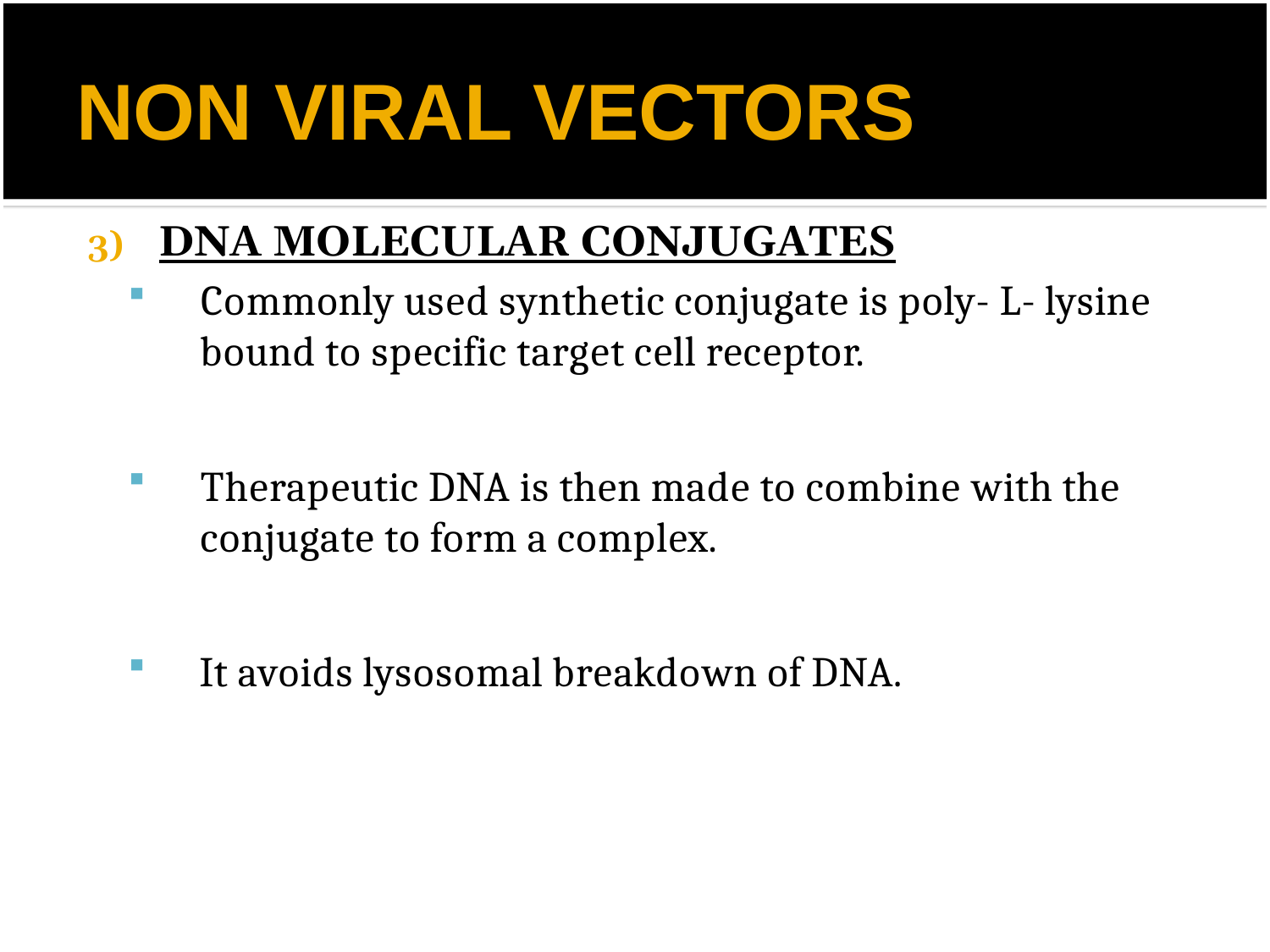

# NON VIRAL VECTORS
DNA MOLECULAR CONJUGATES
Commonly used synthetic conjugate is poly- L- lysine bound to specific target cell receptor.

Therapeutic DNA is then made to combine with the conjugate to form a complex.

It avoids lysosomal breakdown of DNA.